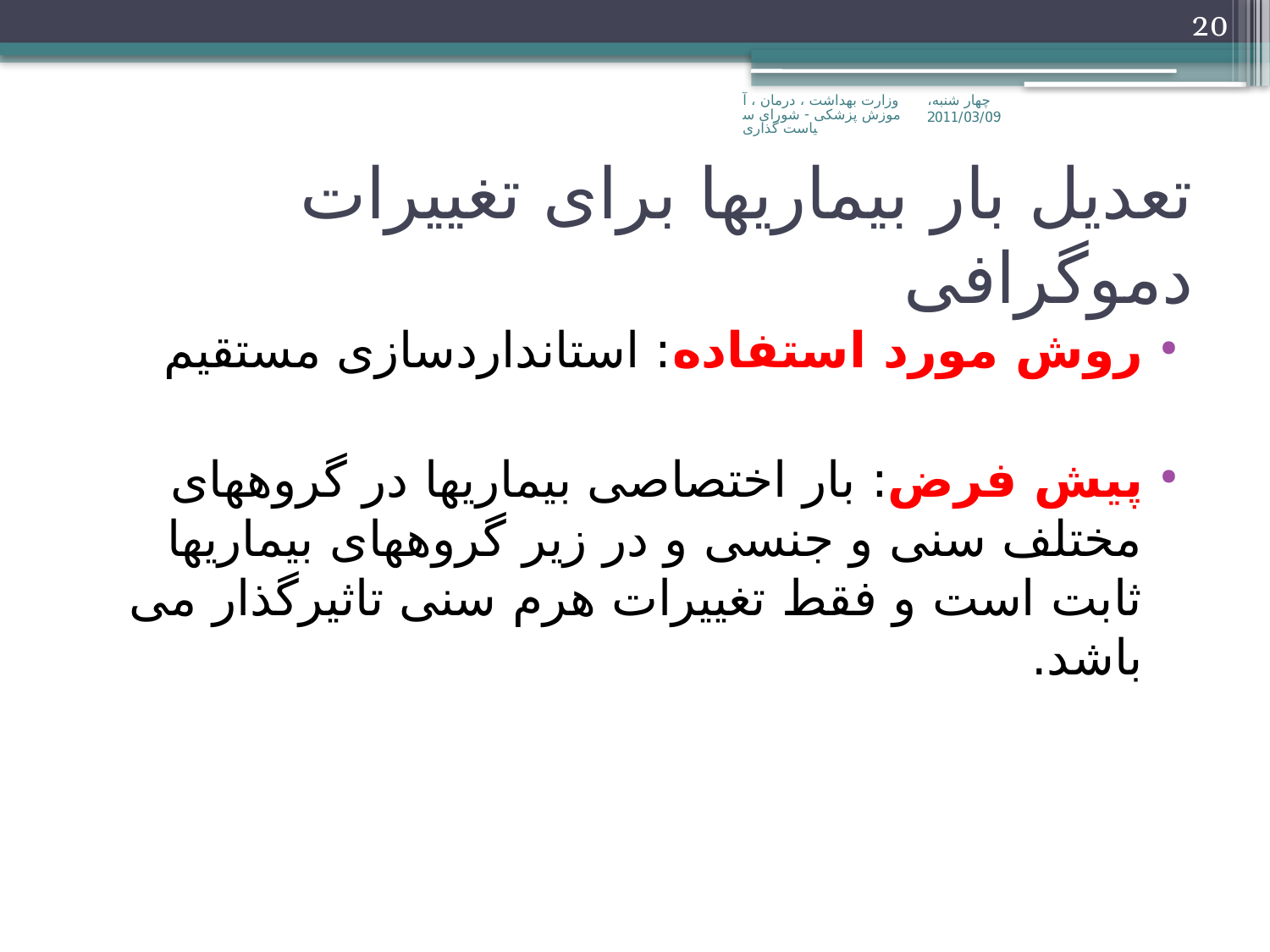

20
وزارت بهداشت ، درمان ، آموزش پزشکی - شورای سیاست گذاری
چهار شنبه، 2011/03/09
# تعدیل بار بیماریها برای تغییرات دموگرافی
روش مورد استفاده: استانداردسازی مستقیم

پیش فرض: بار اختصاصی بیماریها در گروههای مختلف سنی و جنسی و در زیر گروههای بیماریها ثابت است و فقط تغییرات هرم سنی تاثیرگذار می باشد.